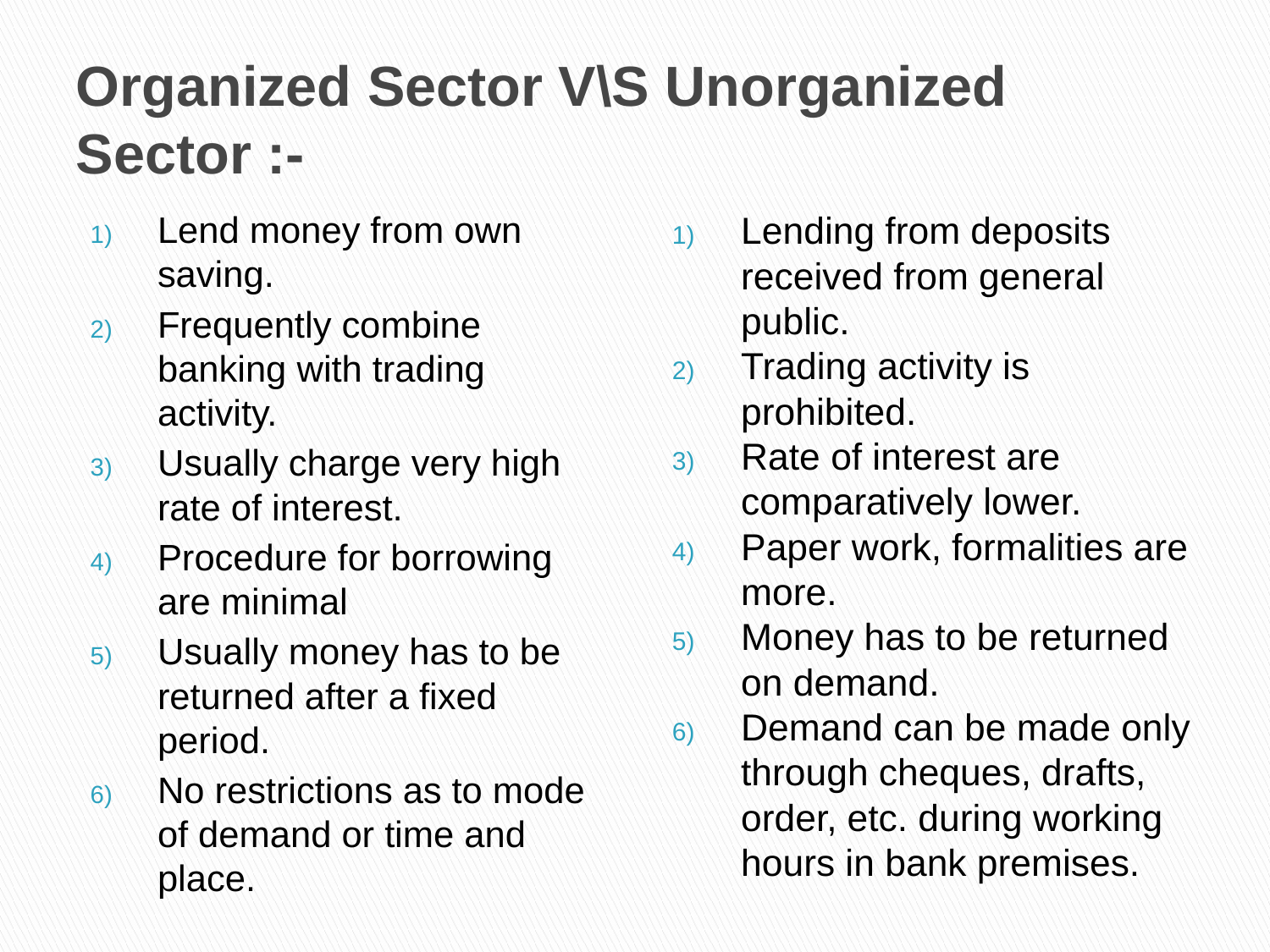

# Organized Sector V\S Unorganized Sector :-
Lend money from own saving.
Frequently combine banking with trading activity.
Usually charge very high rate of interest.
Procedure for borrowing are minimal
Usually money has to be returned after a fixed period.
No restrictions as to mode of demand or time and place.
Lending from deposits received from general public.
Trading activity is prohibited.
Rate of interest are comparatively lower.
Paper work, formalities are more.
Money has to be returned on demand.
Demand can be made only through cheques, drafts, order, etc. during working hours in bank premises.